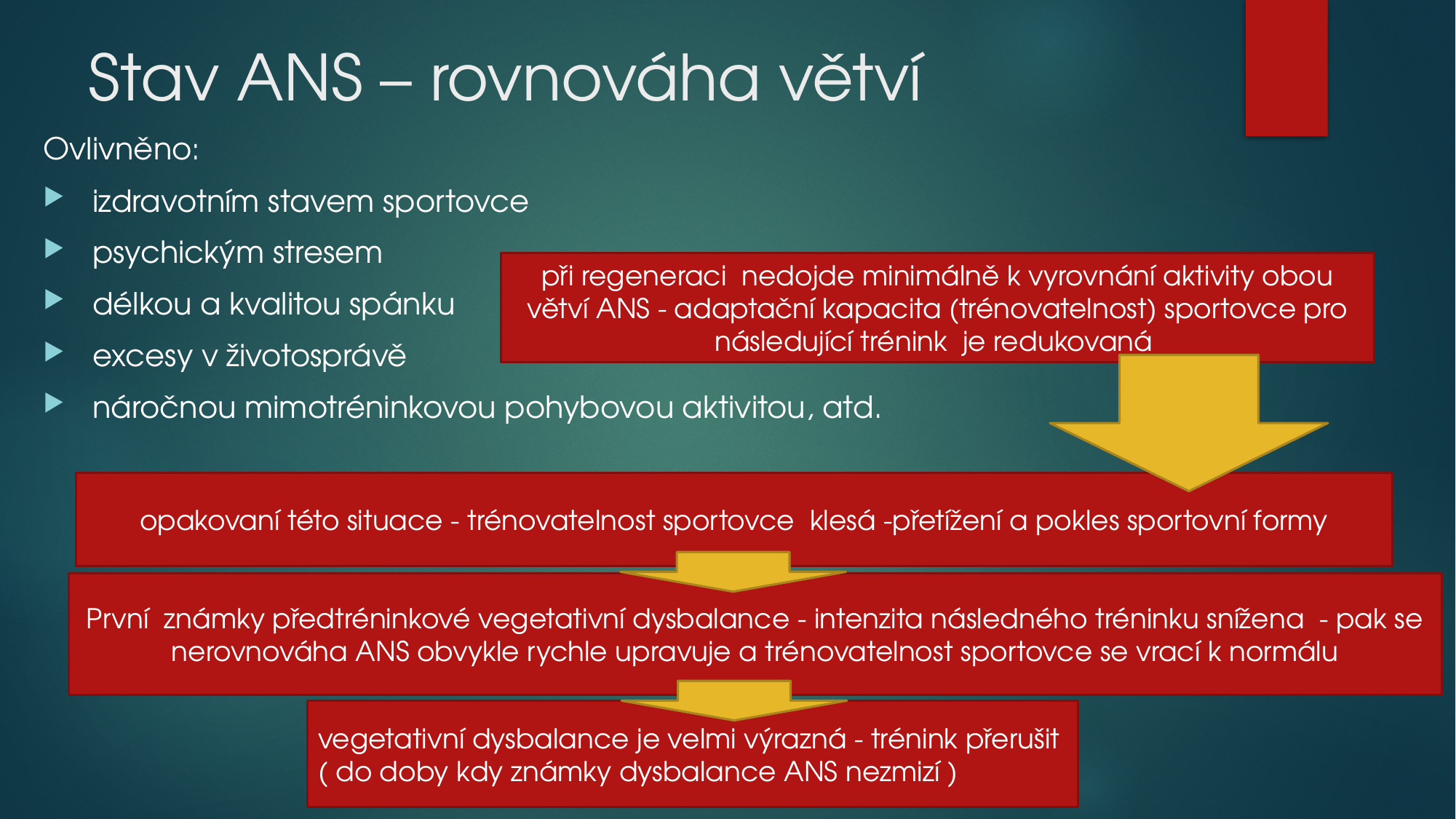

# Stav ANS – rovnováha větví
Ovlivněno:
 izdravotním stavem sportovce
 psychickým stresem
 délkou a kvalitou spánku
 excesy v životosprávě
 náročnou mimotréninkovou pohybovou aktivitou, atd.

při regeneraci  nedojde minimálně k vyrovnání aktivity obou větví ANS - adaptační kapacita (trénovatelnost) sportovce pro následující trénink  je redukovaná

opakovaní této situace - trénovatelnost sportovce  klesá -přetížení a pokles sportovní formy

První  známky předtréninkové vegetativní dysbalance - intenzita následného tréninku snížena  - pak se nerovnováha ANS obvykle rychle upravuje a trénovatelnost sportovce se vrací k normálu

vegetativní dysbalance je velmi výrazná - trénink přerušit
( do doby kdy známky dysbalance ANS nezmizí )